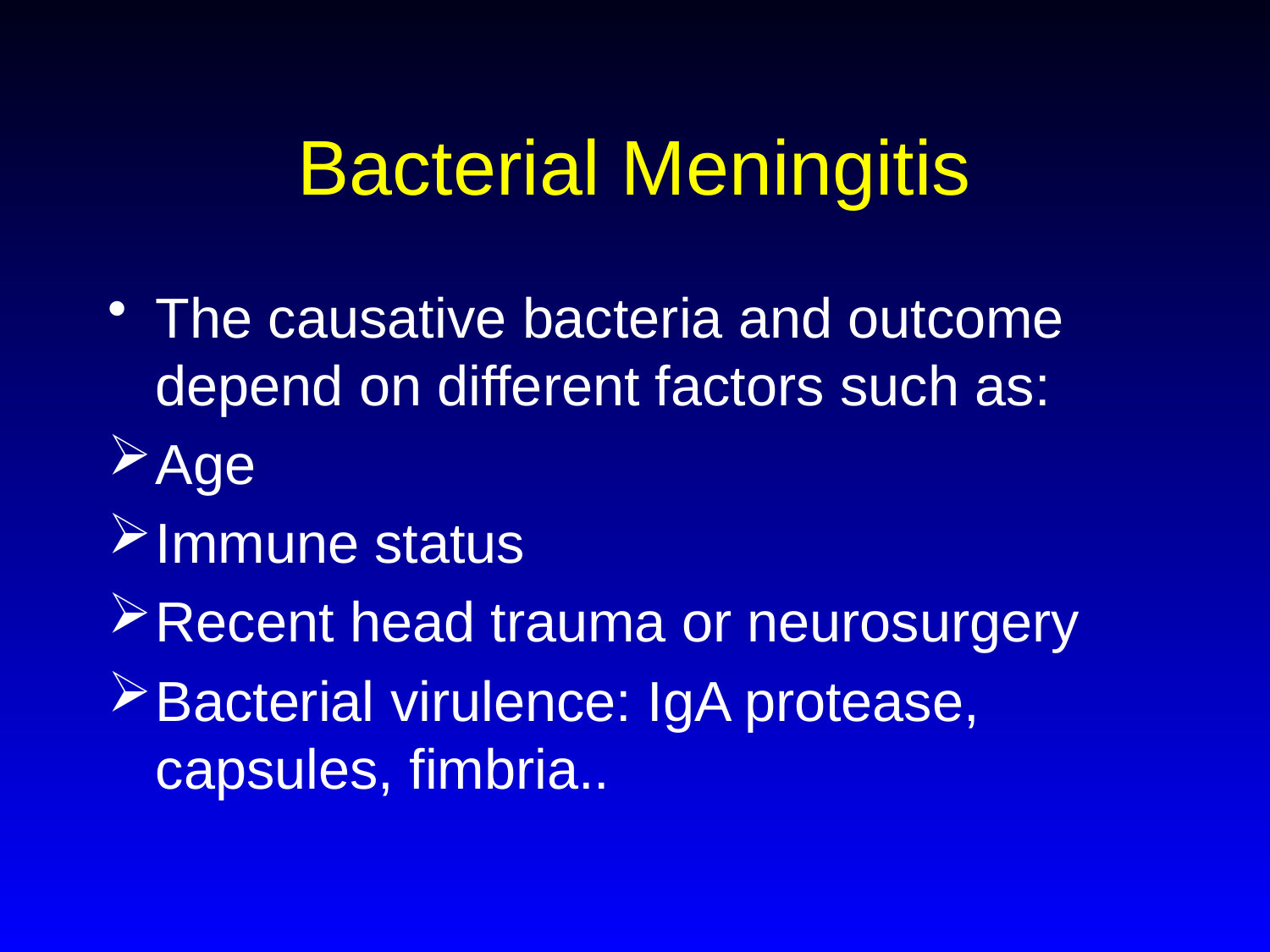

# Bacterial Meningitis
The causative bacteria and outcome depend on different factors such as:
Age
Immune status
Recent head trauma or neurosurgery
Bacterial virulence: IgA protease, capsules, fimbria..